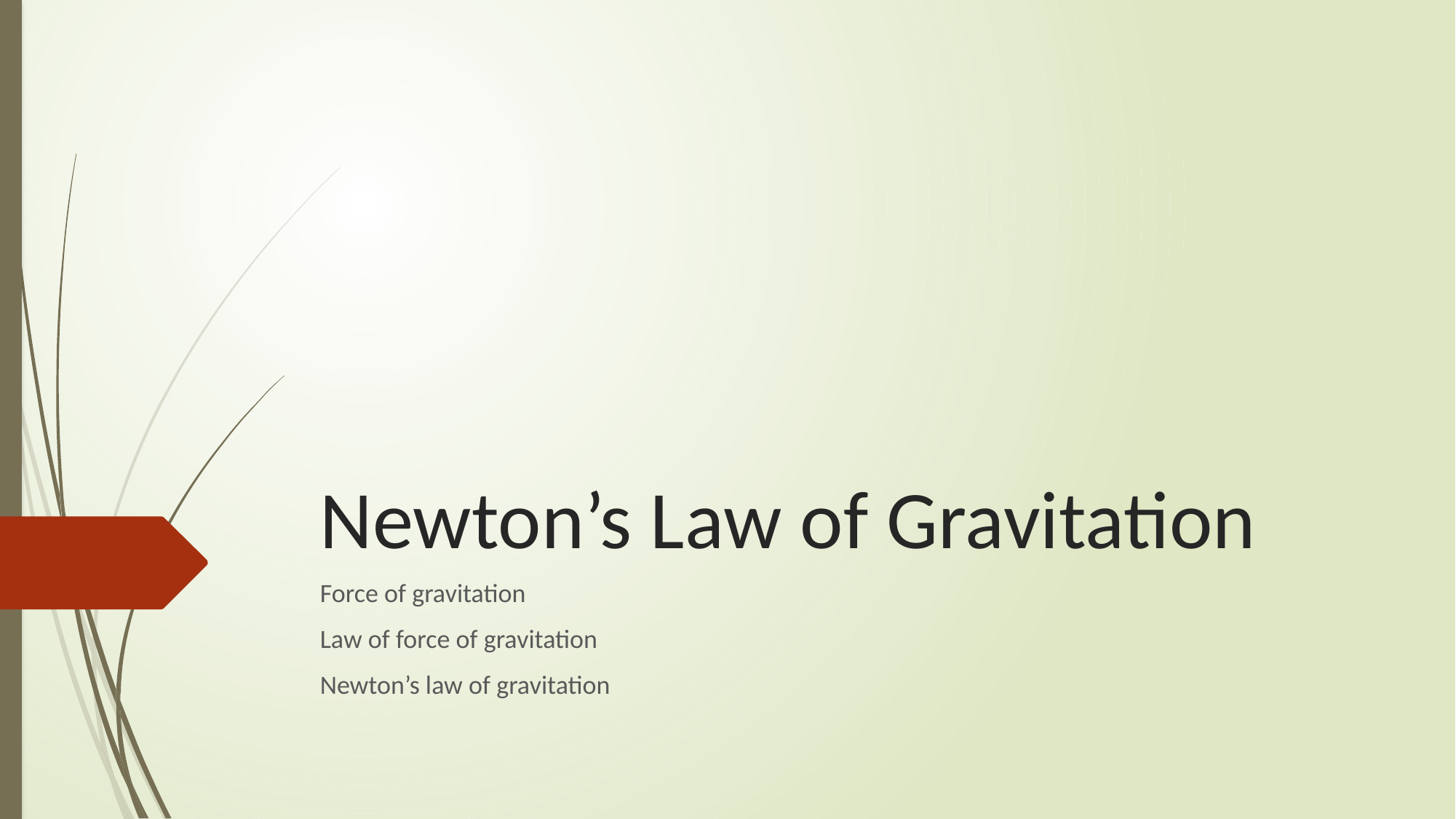

# Newton’s Law of Gravitation
Force of gravitation
Law of force of gravitation
Newton’s law of gravitation